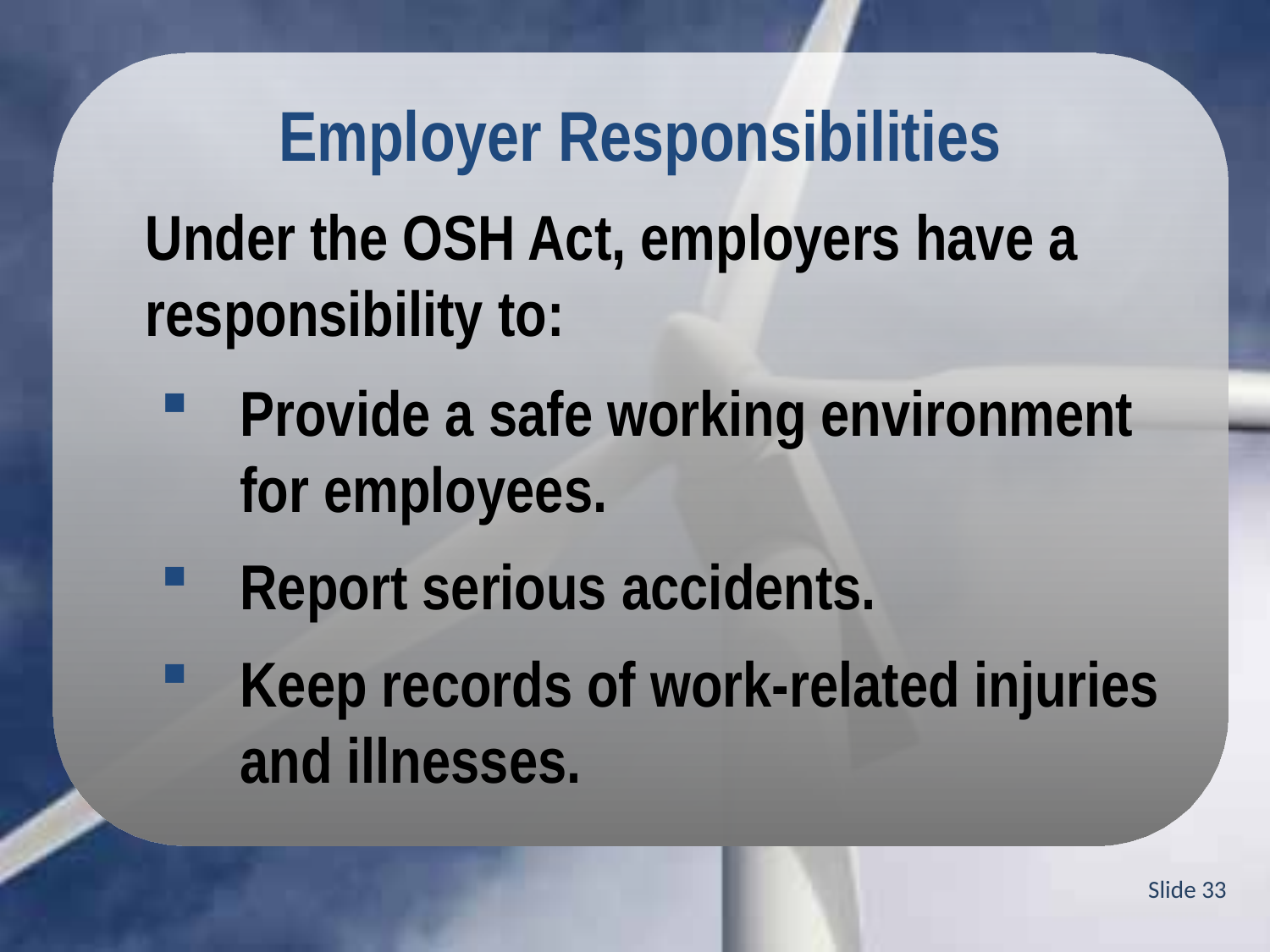

Employer Responsibilities
Under the OSH Act, employers have a responsibility to:
Provide a safe working environment for employees.
Report serious accidents.
Keep records of work-related injuries and illnesses.